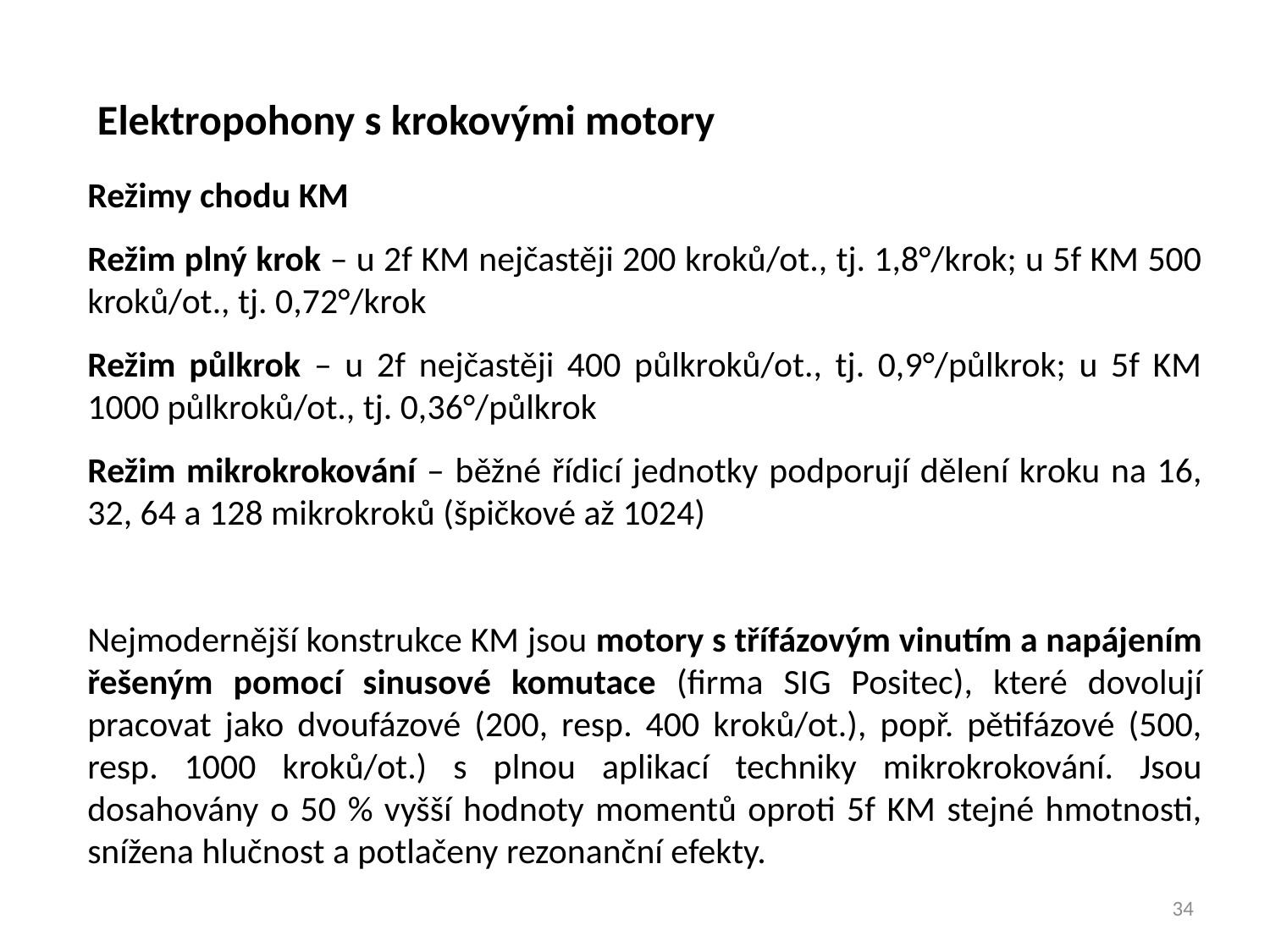

Elektropohony s krokovými motory
Režimy chodu KM
Režim plný krok – u 2f KM nejčastěji 200 kroků/ot., tj. 1,8°/krok; u 5f KM 500 kroků/ot., tj. 0,72°/krok
Režim půlkrok – u 2f nejčastěji 400 půlkroků/ot., tj. 0,9°/půlkrok; u 5f KM 1000 půlkroků/ot., tj. 0,36°/půlkrok
Režim mikrokrokování – běžné řídicí jednotky podporují dělení kroku na 16, 32, 64 a 128 mikrokroků (špičkové až 1024)

Nejmodernější konstrukce KM jsou motory s třífázovým vinutím a napájením řešeným pomocí sinusové komutace (firma SIG Positec), které dovolují pracovat jako dvoufázové (200, resp. 400 kroků/ot.), popř. pětifázové (500, resp. 1000 kroků/ot.) s plnou aplikací techniky mikrokrokování. Jsou dosahovány o 50 % vyšší hodnoty momentů oproti 5f KM stejné hmotnosti, snížena hlučnost a potlačeny rezonanční efekty.
34